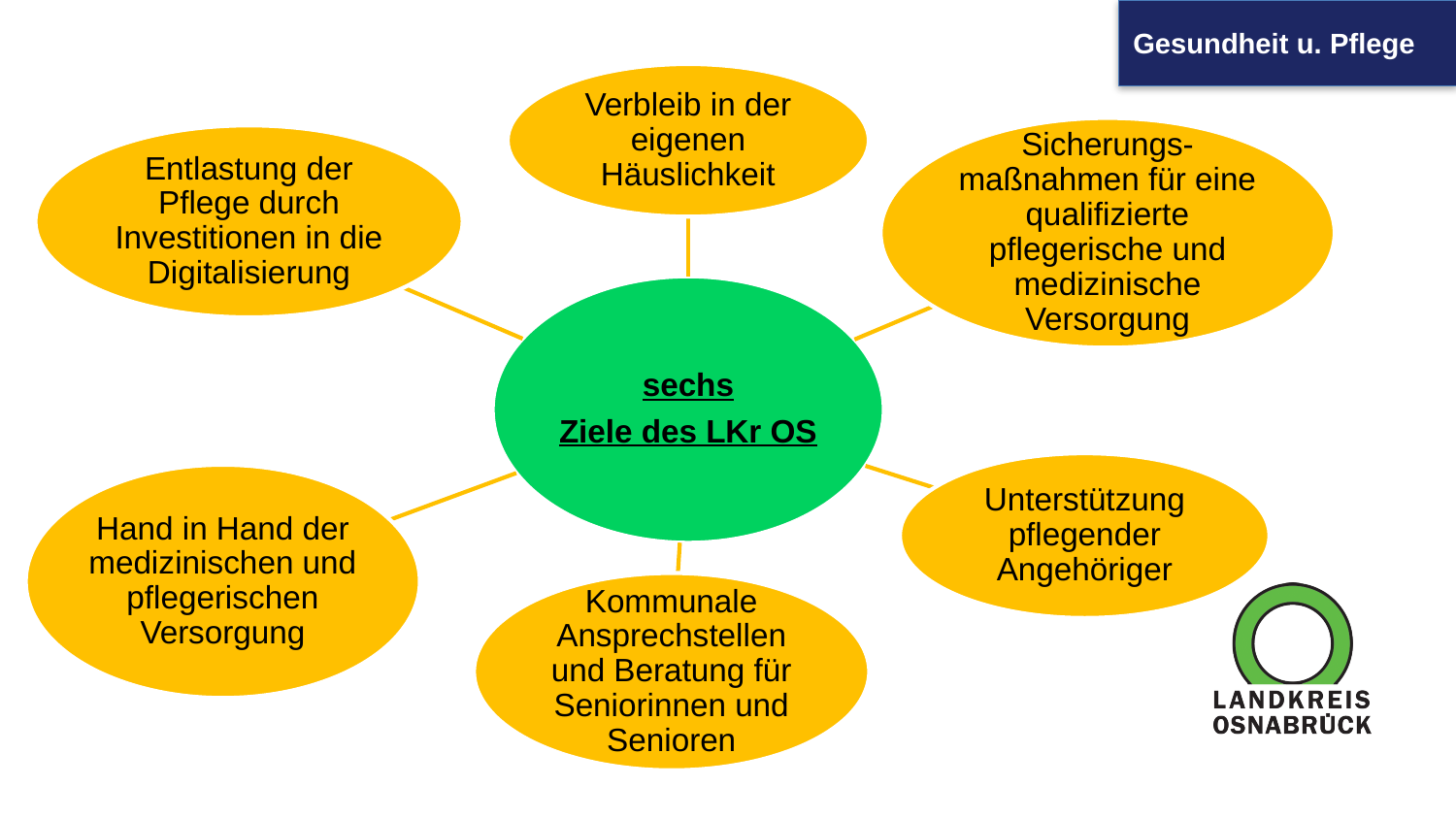

sechs
Ziele des LKr OS

Verbleib in der eigenen Häuslichkeit

Unterstützung pflegender Angehöriger

Kommunale Ansprechstellen und Beratung für Seniorinnen und Senioren

Sicherungs-maßnahmen für eine qualifizierte pflegerische und medizinische Versorgung

Hand in Hand der medizinischen und pflegerischen Versorgung

Entlastung der Pflege durch Investitionen in die Digitalisierung